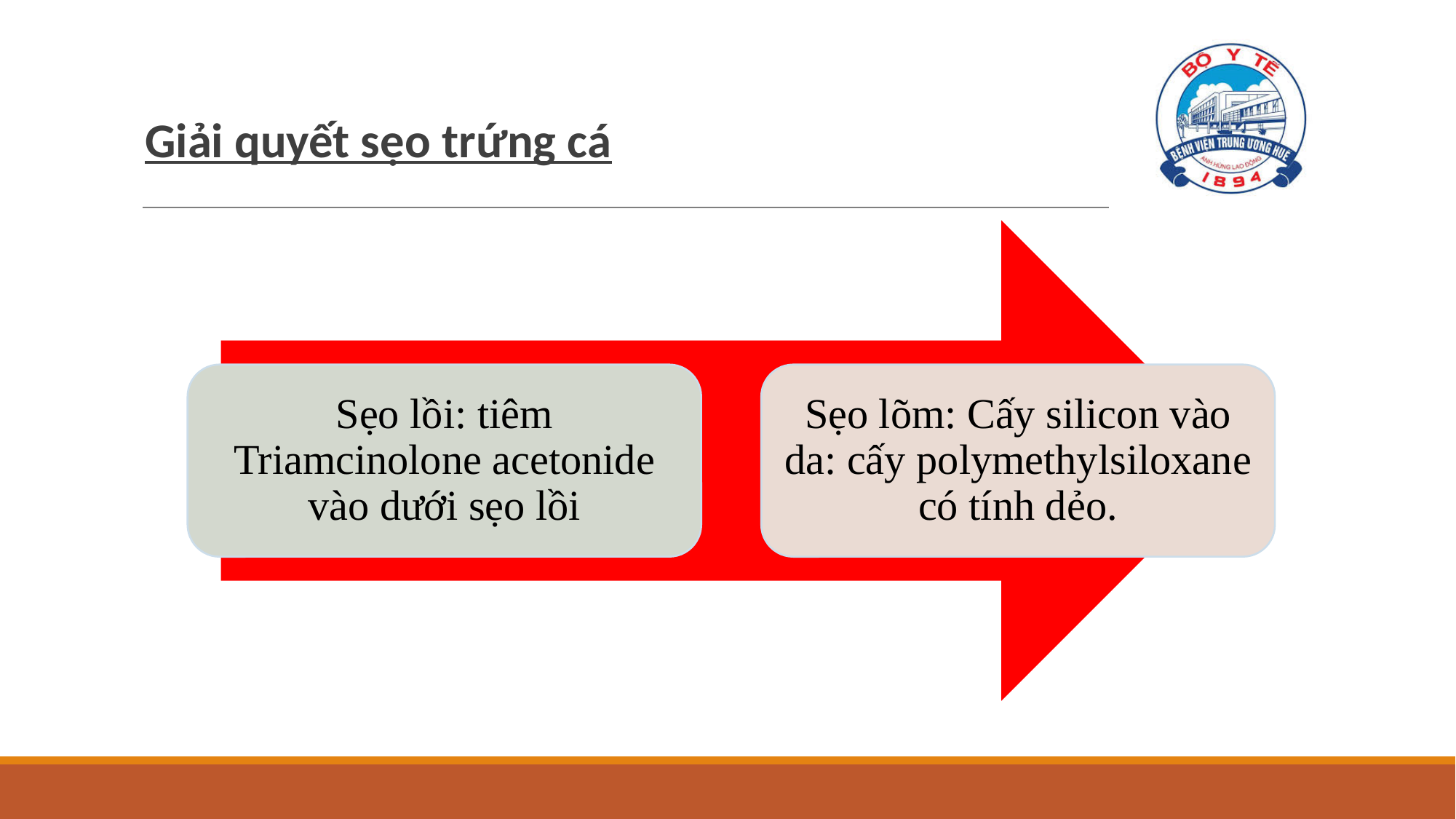

# Giải quyết sẹo trứng cá

Sẹo lồi: tiêm Triamcinolone acetonide vào dưới sẹo lồi
Sẹo lõm: Cấy silicon vào da: cấy polymethylsiloxane có tính dẻo.